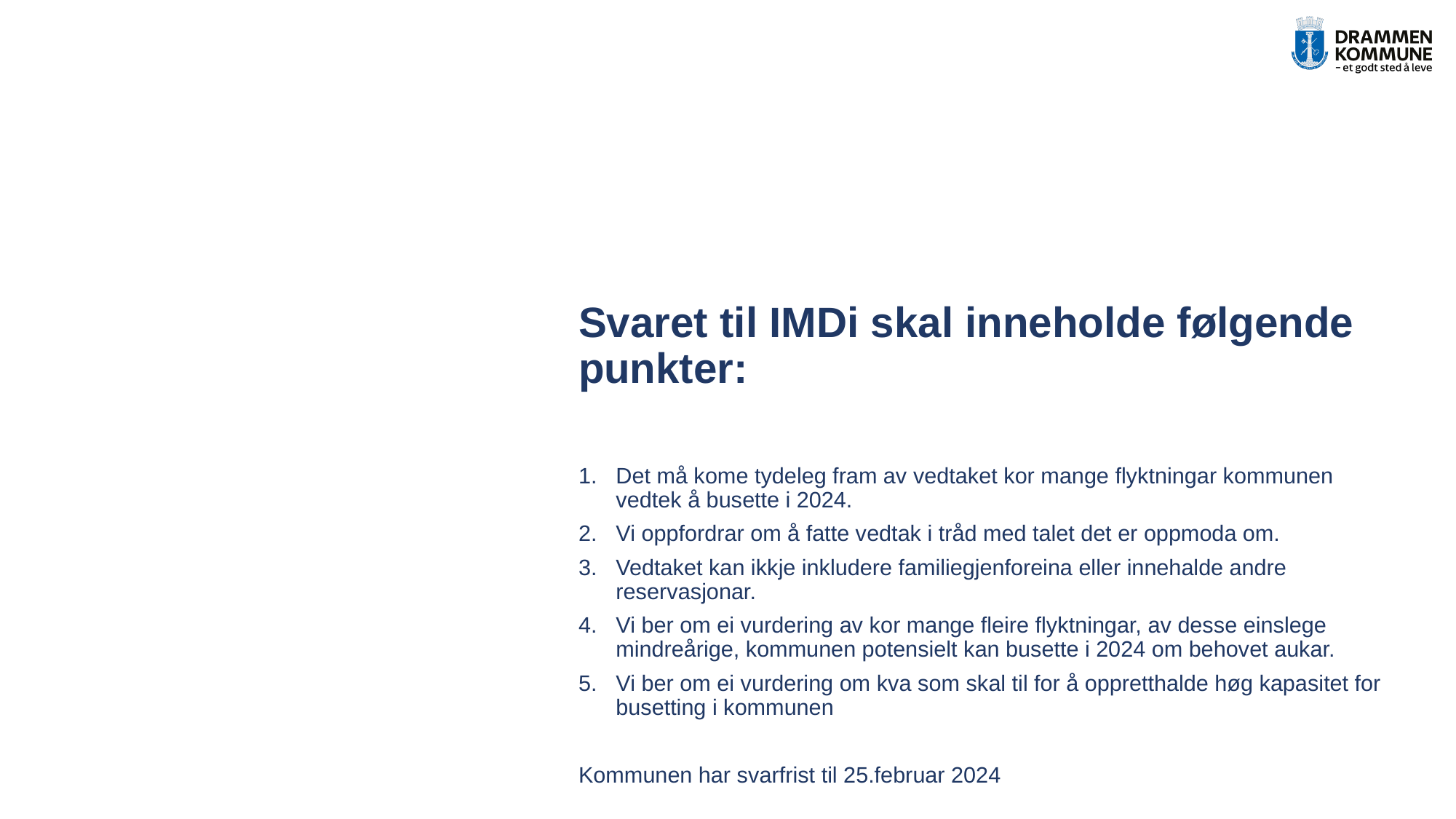

# Svaret til IMDi skal inneholde følgende punkter:

Det må kome tydeleg fram av vedtaket kor mange flyktningar kommunen vedtek å busette i 2024.
Vi oppfordrar om å fatte vedtak i tråd med talet det er oppmoda om.
Vedtaket kan ikkje inkludere familiegjenforeina eller innehalde andre reservasjonar.
Vi ber om ei vurdering av kor mange fleire flyktningar, av desse einslege mindreårige, kommunen potensielt kan busette i 2024 om behovet aukar.
Vi ber om ei vurdering om kva som skal til for å oppretthalde høg kapasitet for busetting i kommunen

Kommunen har svarfrist til 25.februar 2024